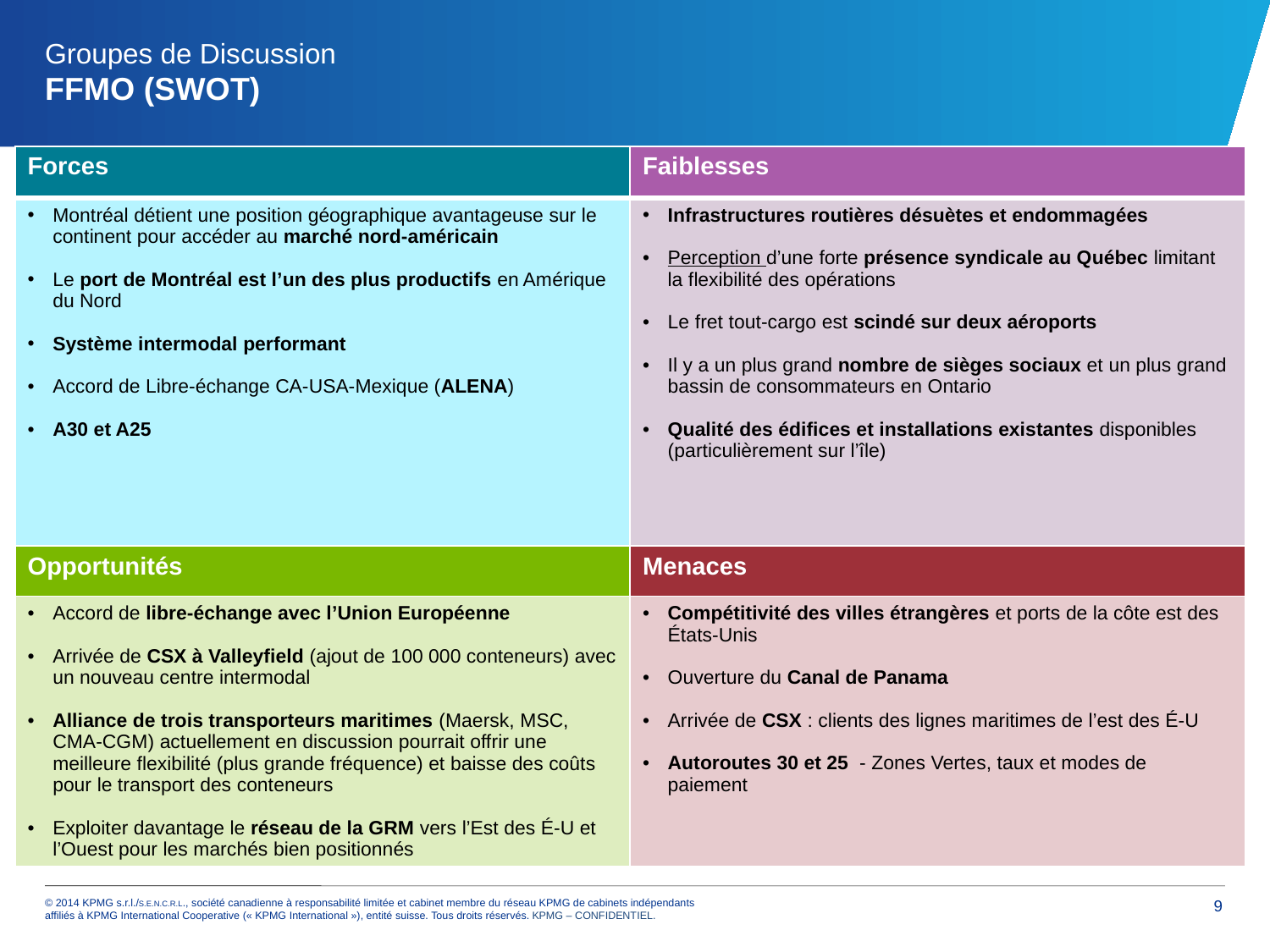

# Groupes de Discussion FFMO (SWOT)
| Forces | Faiblesses |
| --- | --- |
| Montréal détient une position géographique avantageuse sur le continent pour accéder au marché nord-américain Le port de Montréal est l’un des plus productifs en Amérique du Nord Système intermodal performant Accord de Libre-échange CA-USA-Mexique (ALENA) A30 et A25 | Infrastructures routières désuètes et endommagées Perception d’une forte présence syndicale au Québec limitant la flexibilité des opérations Le fret tout-cargo est scindé sur deux aéroports Il y a un plus grand nombre de sièges sociaux et un plus grand bassin de consommateurs en Ontario Qualité des édifices et installations existantes disponibles (particulièrement sur l’île) |
| Opportunités | Menaces |
| Accord de libre-échange avec l’Union Européenne Arrivée de CSX à Valleyfield (ajout de 100 000 conteneurs) avec un nouveau centre intermodal Alliance de trois transporteurs maritimes (Maersk, MSC, CMA-CGM) actuellement en discussion pourrait offrir une meilleure flexibilité (plus grande fréquence) et baisse des coûts pour le transport des conteneurs Exploiter davantage le réseau de la GRM vers l’Est des É-U et l’Ouest pour les marchés bien positionnés | Compétitivité des villes étrangères et ports de la côte est des États-Unis Ouverture du Canal de Panama Arrivée de CSX : clients des lignes maritimes de l’est des É-U Autoroutes 30 et 25 - Zones Vertes, taux et modes de paiement |